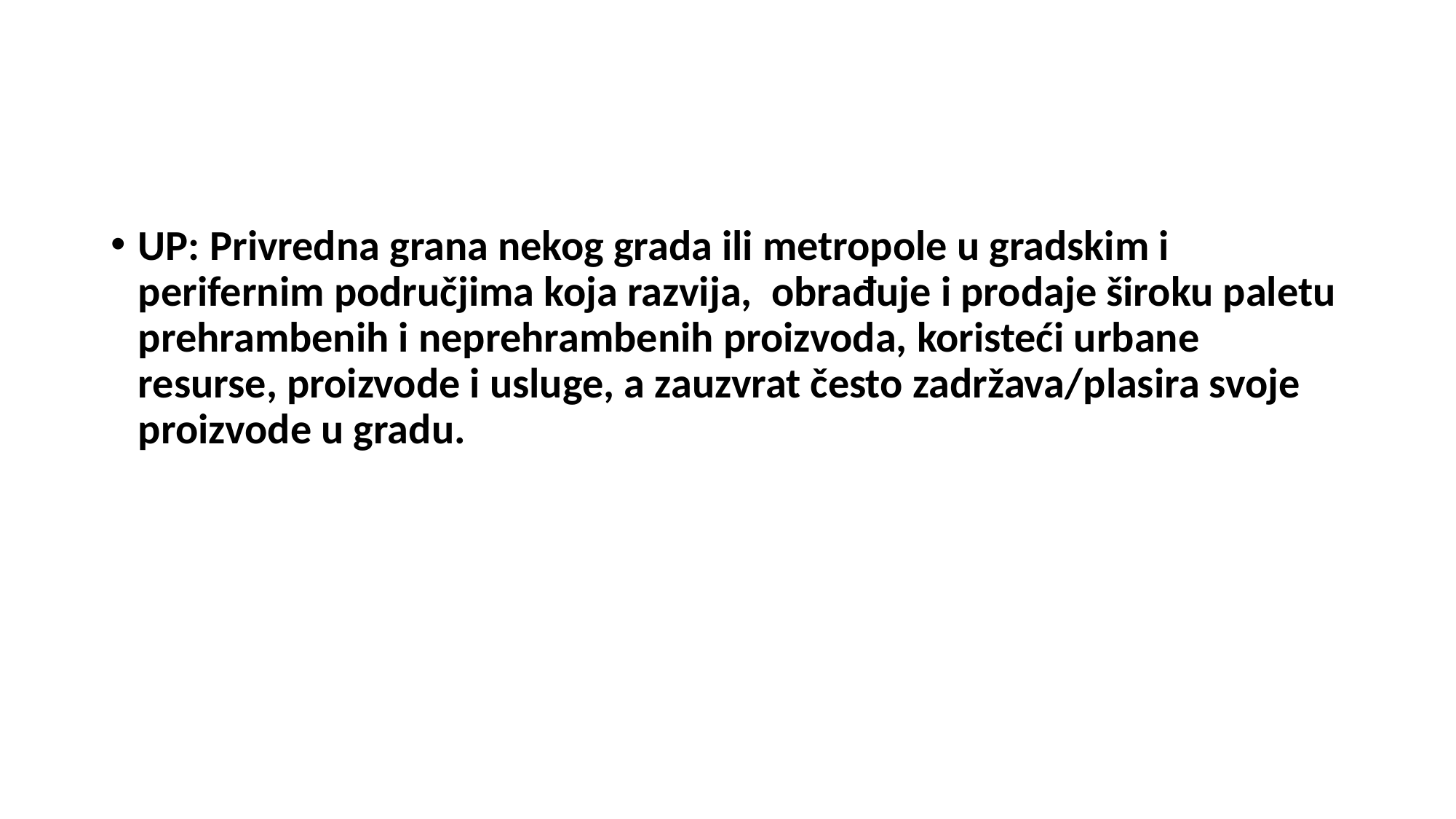

#
UP: Privredna grana nekog grada ili metropole u gradskim i perifernim područjima koja razvija,  obrađuje i prodaje široku paletu prehrambenih i neprehrambenih proizvoda, koristeći urbane resurse, proizvode i usluge, a zauzvrat često zadržava/plasira svoje proizvode u gradu.